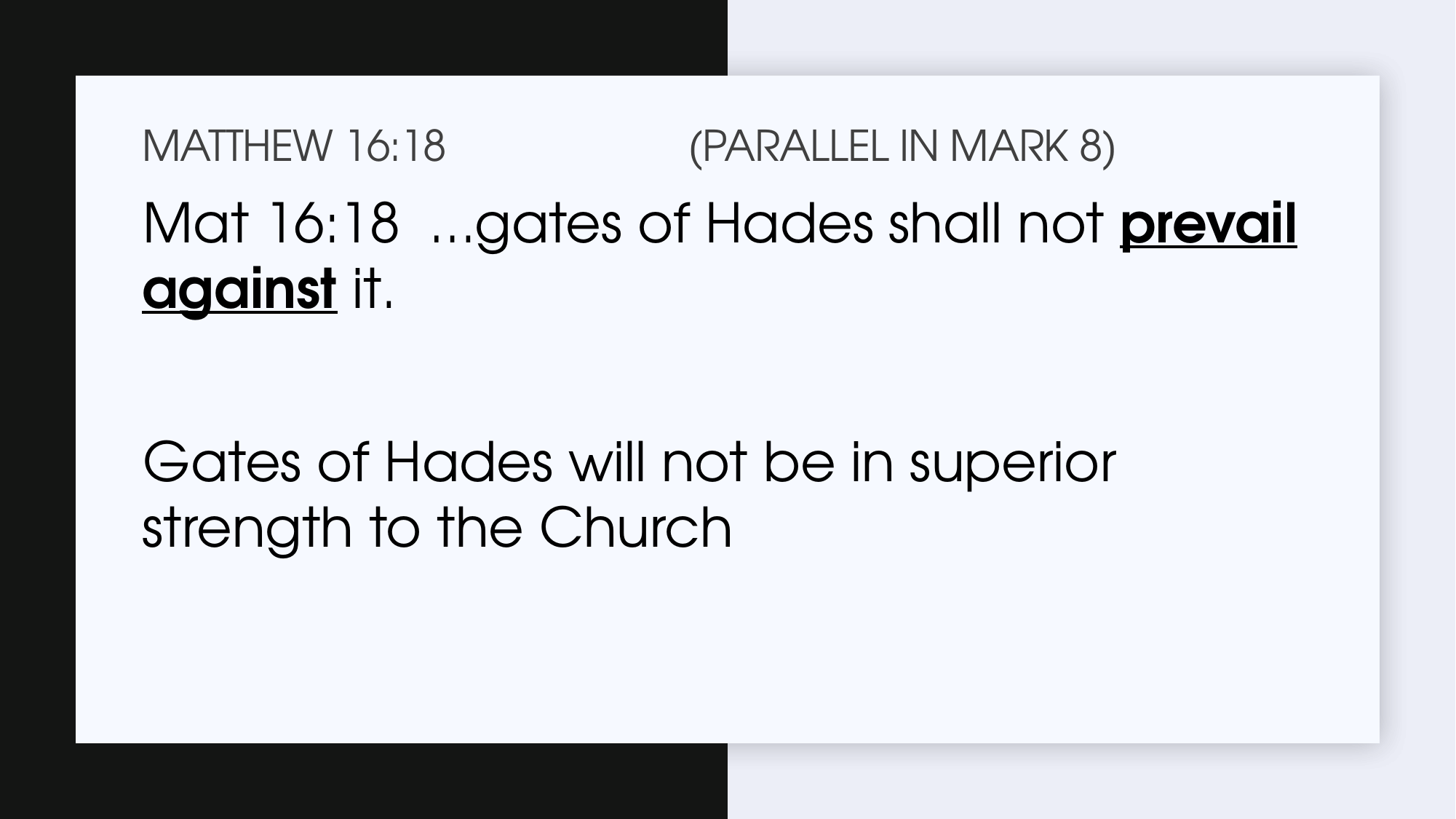

# Matthew 16:18			(Parallel in Mark 8)
Mat 16:18  …gates of Hades shall not prevail against it.

Gates of Hades will not be in superior strength to the Church